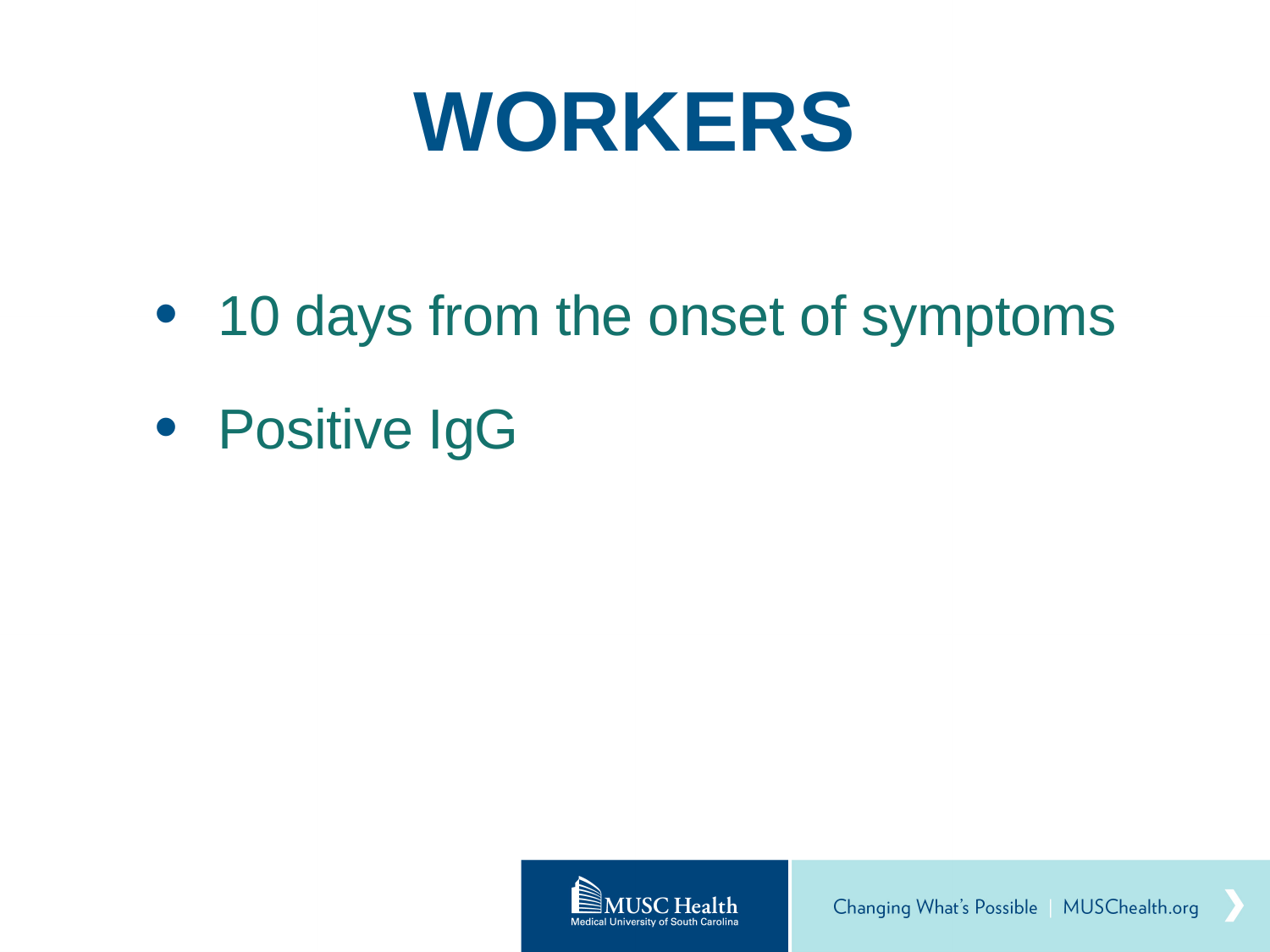

# WORKERS
10 days from the onset of symptoms
Positive IgG